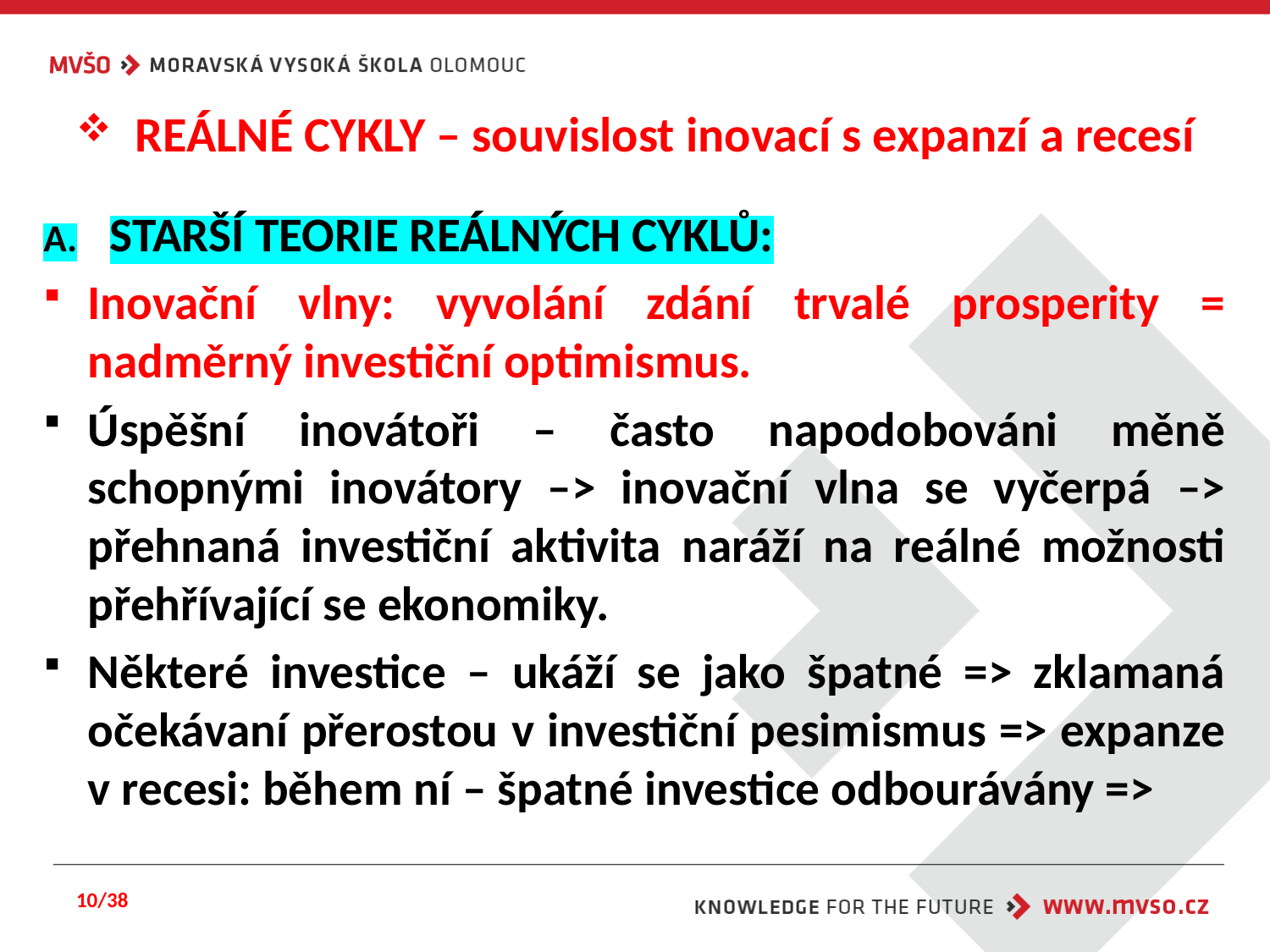

# REÁLNÉ CYKLY – souvislost inovací s expanzí a recesí
STARŠÍ TEORIE REÁLNÝCH CYKLŮ:
Inovační vlny: vyvolání zdání trvalé prosperity = nadměrný investiční optimismus.
Úspěšní inovátoři – často napodobováni měně schopnými inovátory –> inovační vlna se vyčerpá –> přehnaná investiční aktivita naráží na reálné možnosti přehřívající se ekonomiky.
Některé investice – ukáží se jako špatné => zklamaná očekávaní přerostou v investiční pesimismus => expanze v recesi: během ní – špatné investice odbourávány =>

10/38